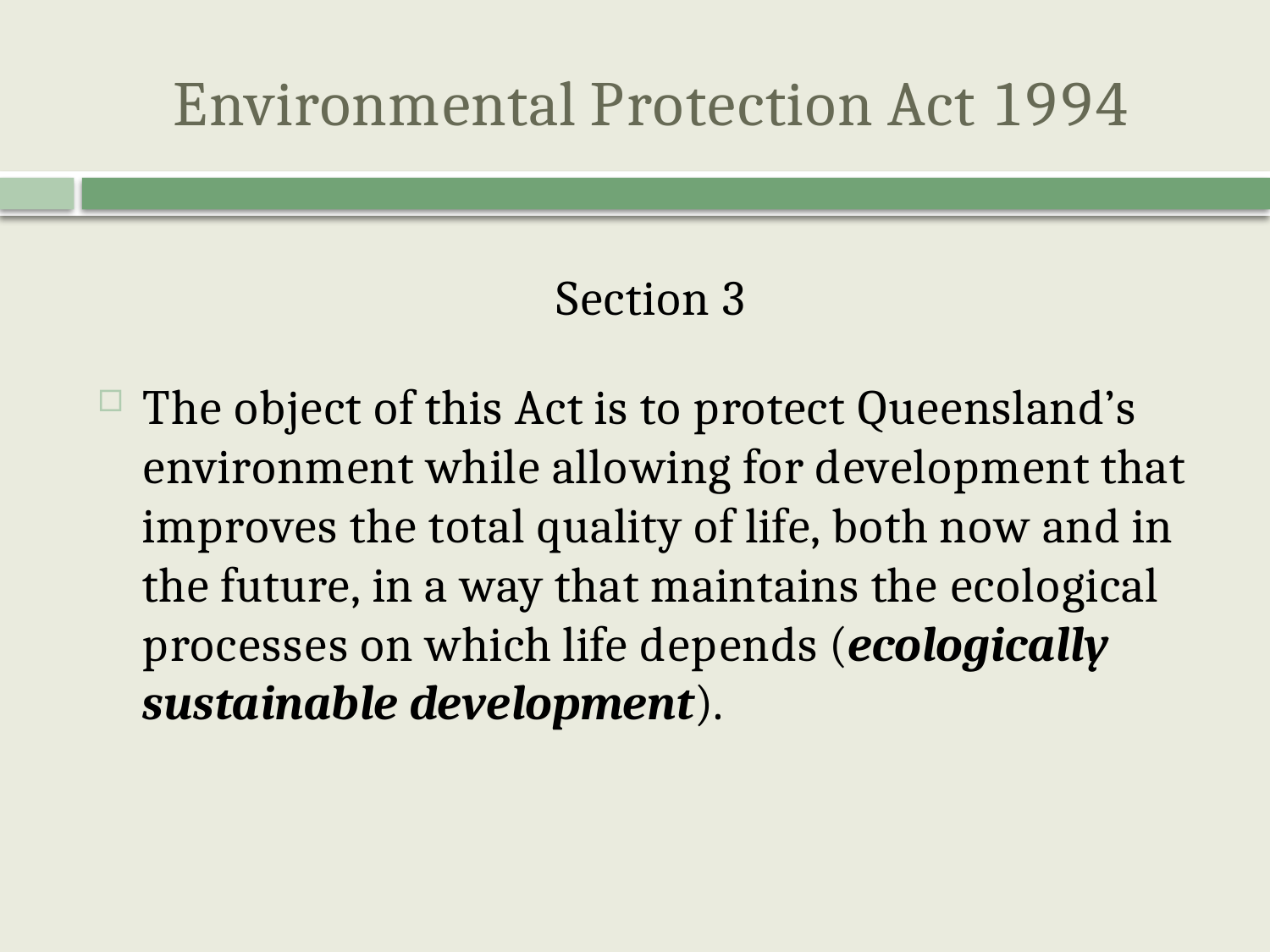

# Environmental Protection Act 1994

Section 3

The object of this Act is to protect Queensland’s environment while allowing for development that improves the total quality of life, both now and in the future, in a way that maintains the ecological processes on which life depends (ecologically sustainable development).